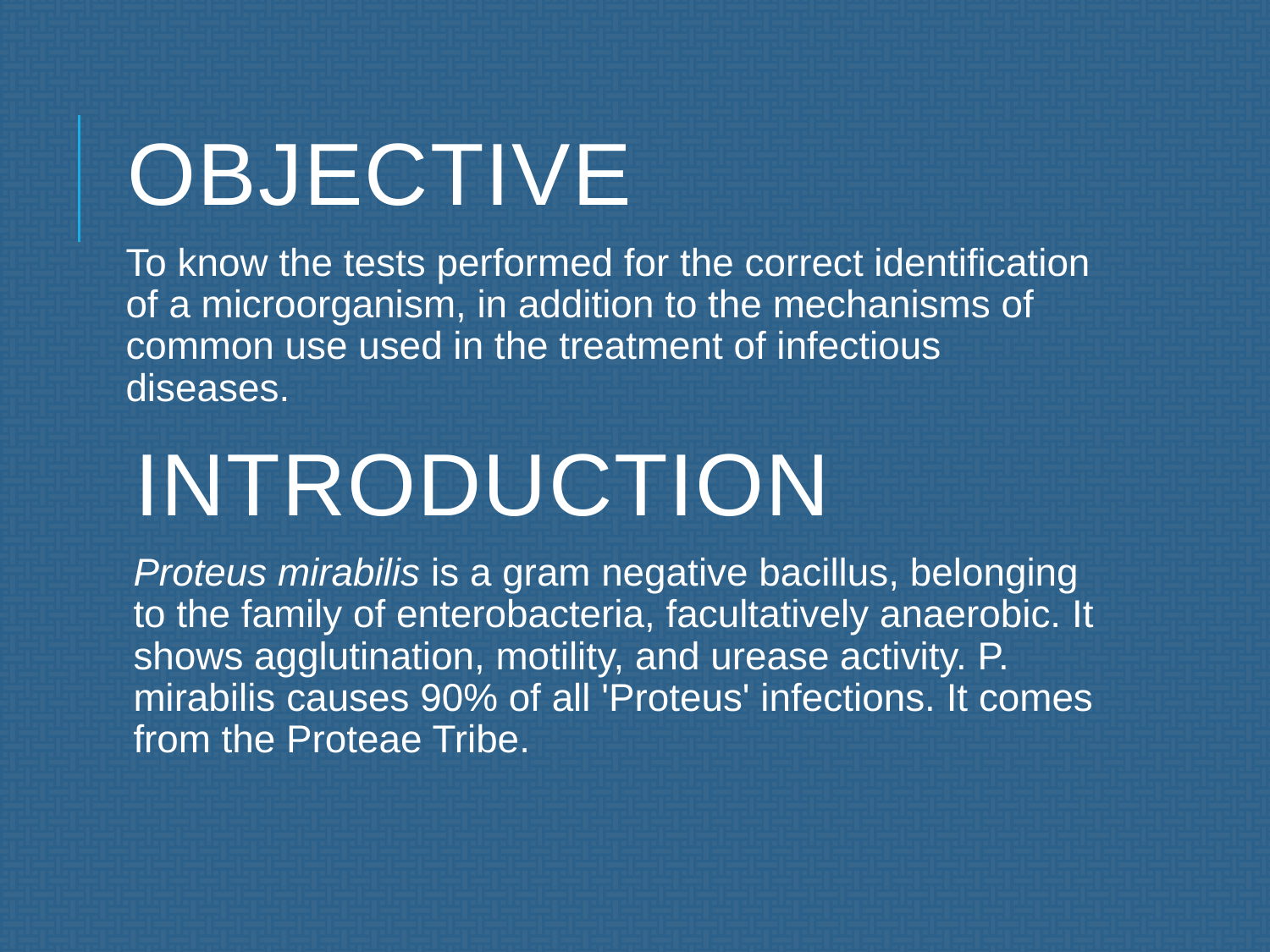

# objective
To know the tests performed for the correct identification of a microorganism, in addition to the mechanisms of common use used in the treatment of infectious diseases.
Introduction
Proteus mirabilis is a gram negative bacillus, belonging to the family of enterobacteria, facultatively anaerobic. It shows agglutination, motility, and urease activity. P. mirabilis causes 90% of all 'Proteus' infections. It comes from the Proteae Tribe.